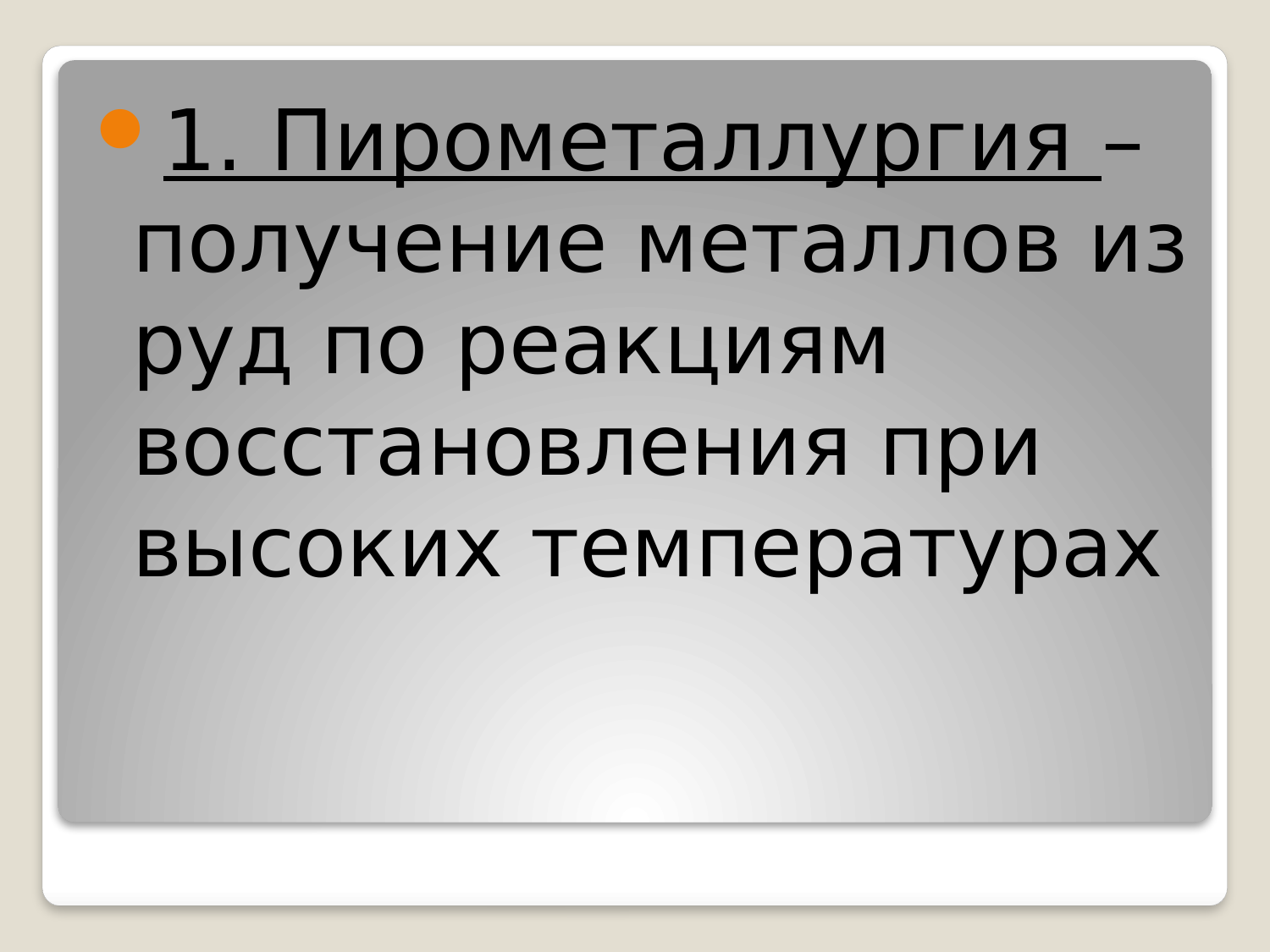

1. Пирометаллургия – получение металлов из руд по реакциям восстановления при высоких температурах